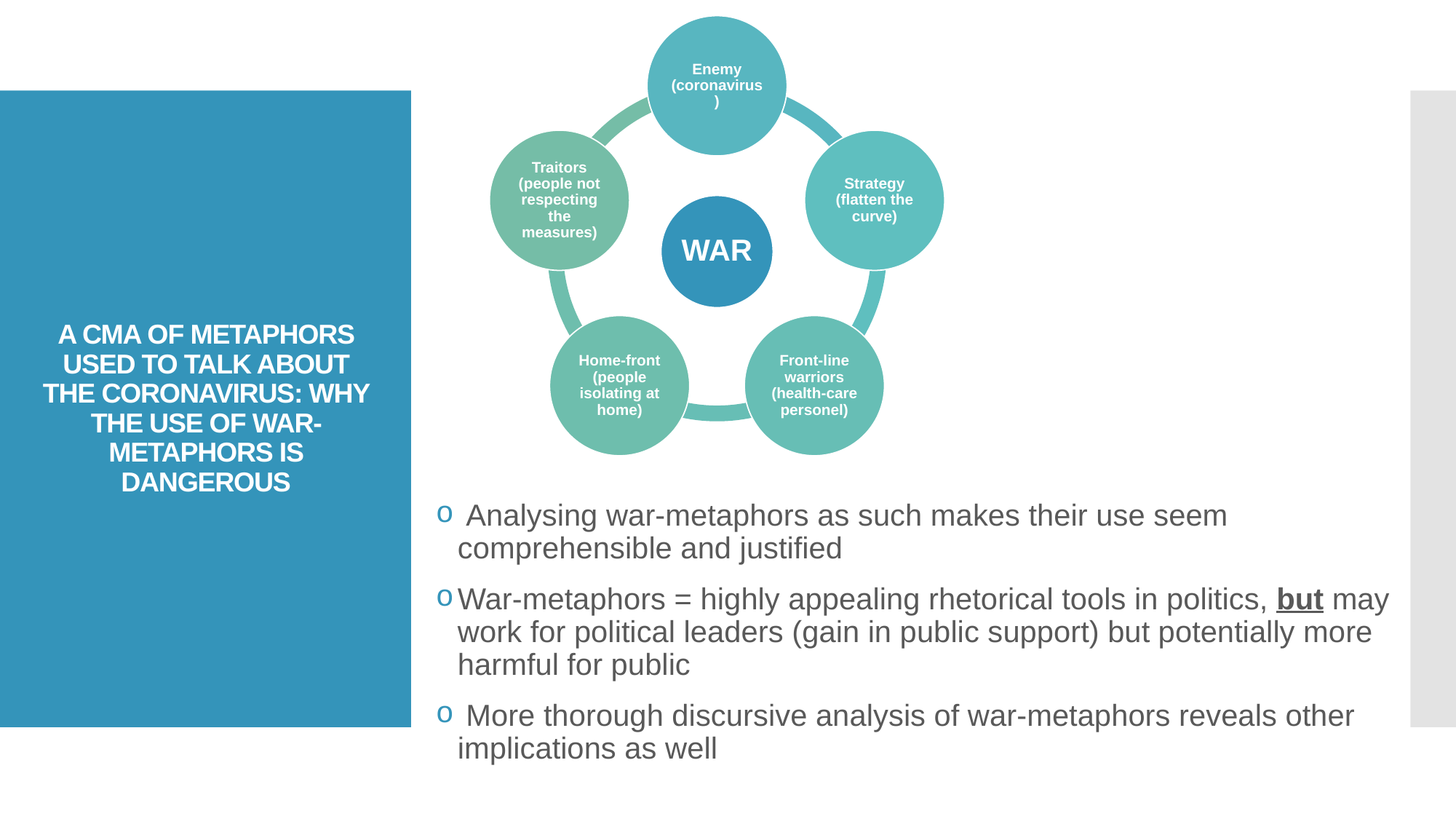

WAR
Enemy (coronavirus)
Strategy (flatten the curve)
Front-line warriors (health-care personel)
Home-front (people isolating at home)
Traitors (people not respecting the measures)
# A CMA of metaphors used to talk about the coronavirus: why the use of war-metaphors is dangerous
 Analysing war-metaphors as such makes their use seem comprehensible and justified
War-metaphors = highly appealing rhetorical tools in politics, but may work for political leaders (gain in public support) but potentially more harmful for public
 More thorough discursive analysis of war-metaphors reveals other implications as well